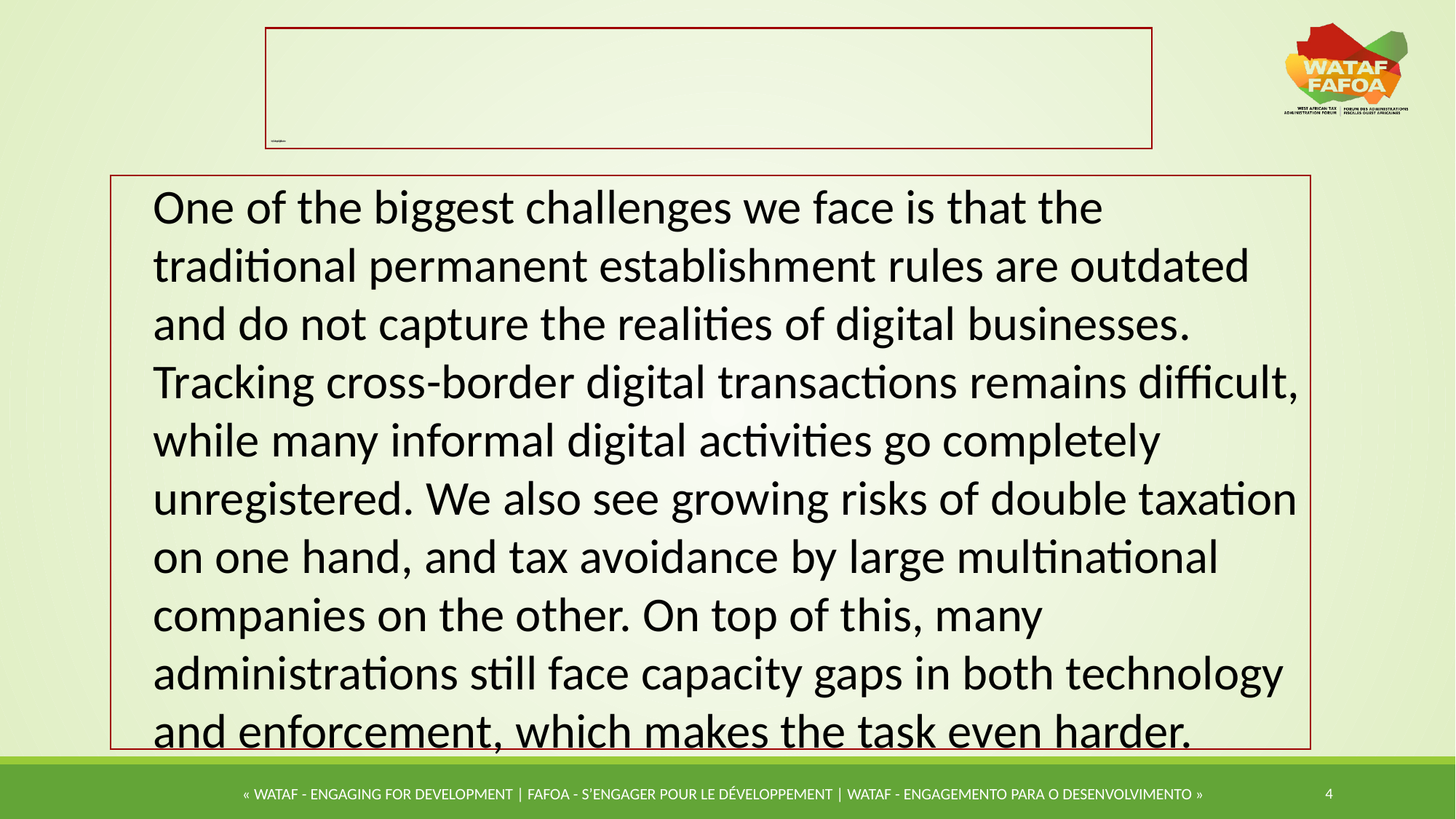

# Key Challenges in Digital Taxation
One of the biggest challenges we face is that the traditional permanent establishment rules are outdated and do not capture the realities of digital businesses. Tracking cross-border digital transactions remains difficult, while many informal digital activities go completely unregistered. We also see growing risks of double taxation on one hand, and tax avoidance by large multinational companies on the other. On top of this, many administrations still face capacity gaps in both technology and enforcement, which makes the task even harder.
4